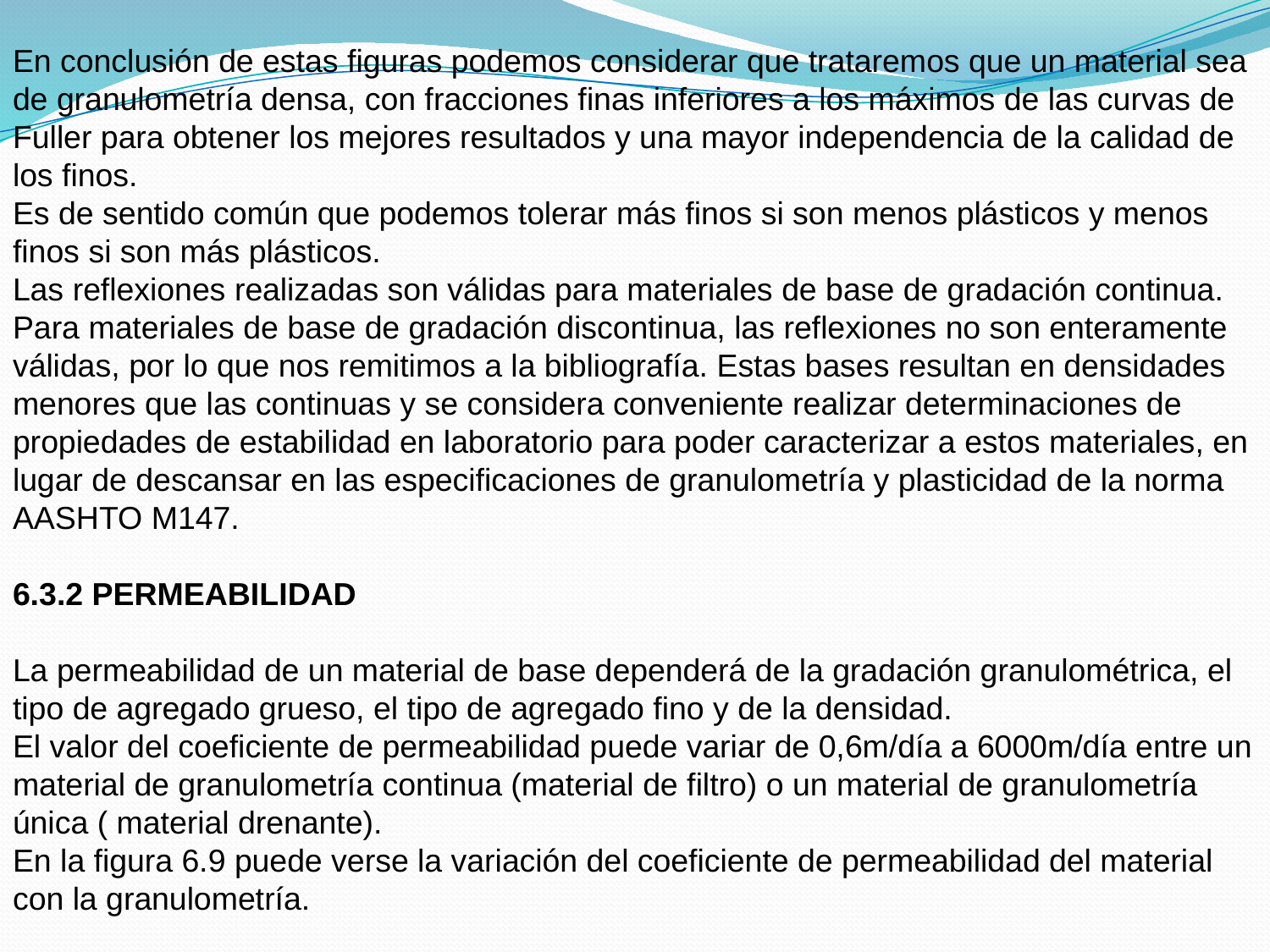

En conclusión de estas figuras podemos considerar que trataremos que un material sea de granulometría densa, con fracciones finas inferiores a los máximos de las curvas de Fuller para obtener los mejores resultados y una mayor independencia de la calidad de los finos.
Es de sentido común que podemos tolerar más finos si son menos plásticos y menos finos si son más plásticos.
Las reflexiones realizadas son válidas para materiales de base de gradación continua. Para materiales de base de gradación discontinua, las reflexiones no son enteramente válidas, por lo que nos remitimos a la bibliografía. Estas bases resultan en densidades menores que las continuas y se considera conveniente realizar determinaciones de propiedades de estabilidad en laboratorio para poder caracterizar a estos materiales, en lugar de descansar en las especificaciones de granulometría y plasticidad de la norma AASHTO M147.

6.3.2 PERMEABILIDAD

La permeabilidad de un material de base dependerá de la gradación granulométrica, el tipo de agregado grueso, el tipo de agregado fino y de la densidad.
El valor del coeficiente de permeabilidad puede variar de 0,6m/día a 6000m/día entre un material de granulometría continua (material de filtro) o un material de granulometría única ( material drenante).
En la figura 6.9 puede verse la variación del coeficiente de permeabilidad del material con la granulometría.